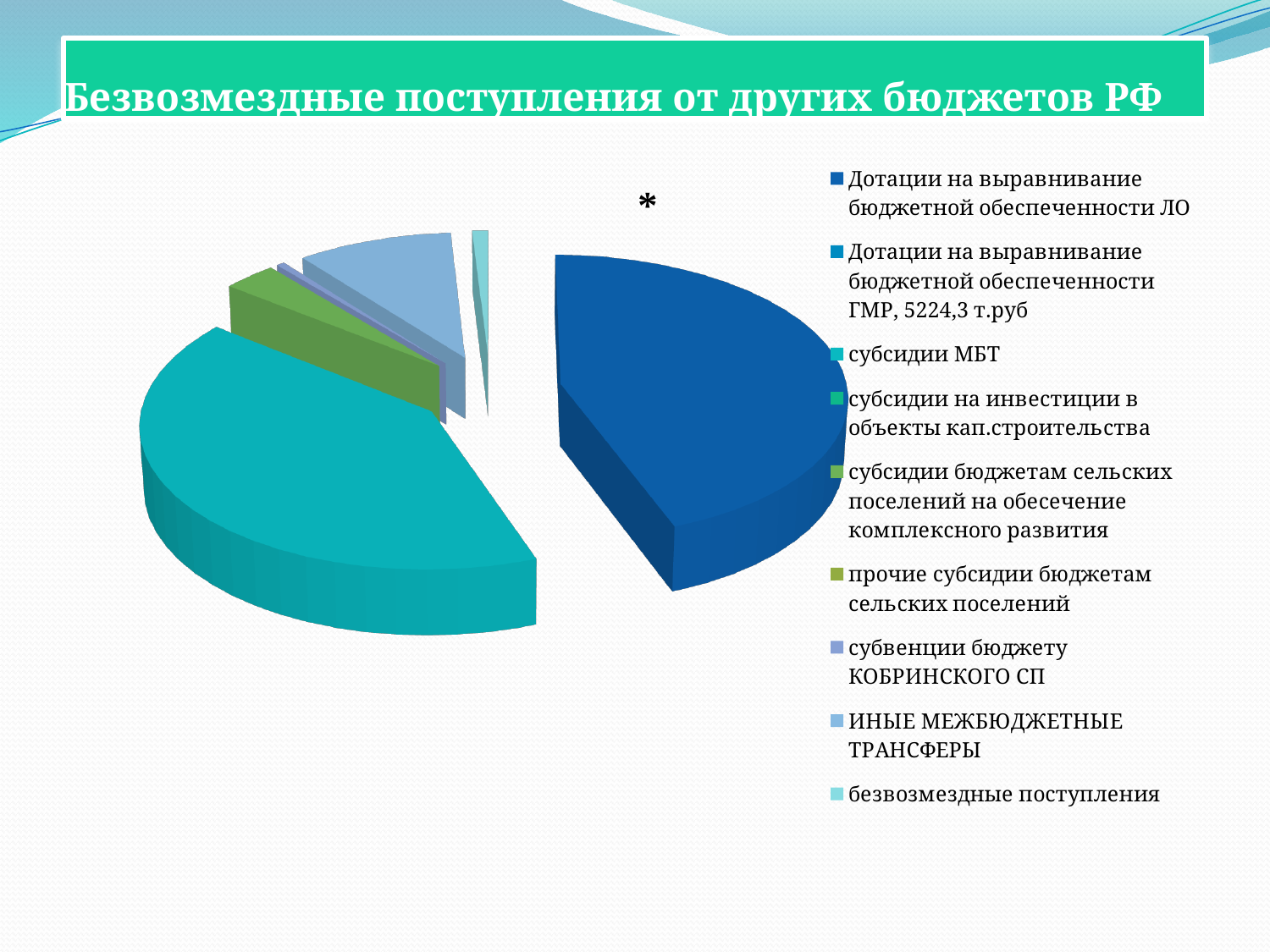

# Безвозмездные поступления от других бюджетов РФ

[unsupported chart]